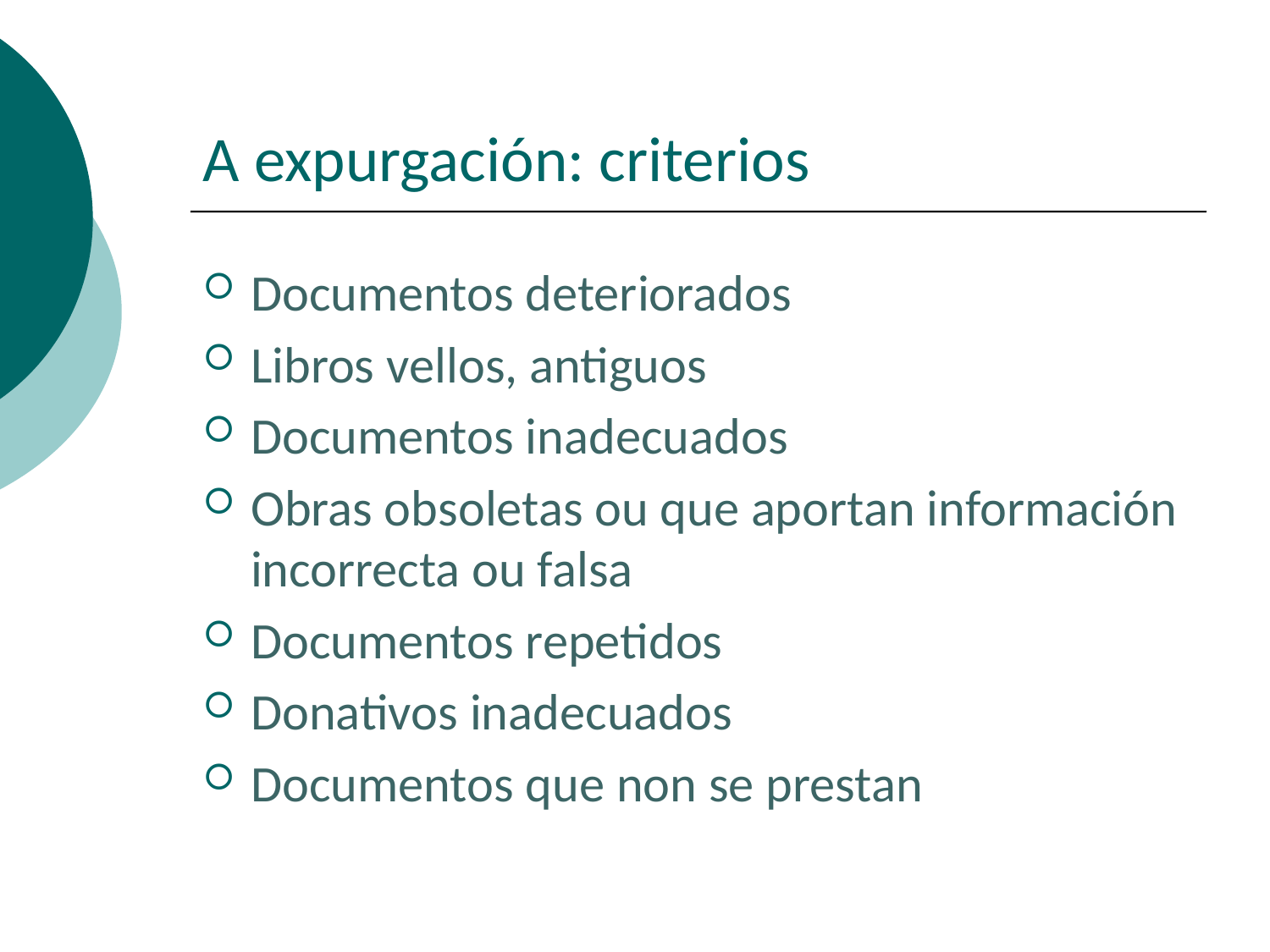

# A expurgación: criterios
Documentos deteriorados
Libros vellos, antiguos
Documentos inadecuados
Obras obsoletas ou que aportan información incorrecta ou falsa
Documentos repetidos
Donativos inadecuados
Documentos que non se prestan